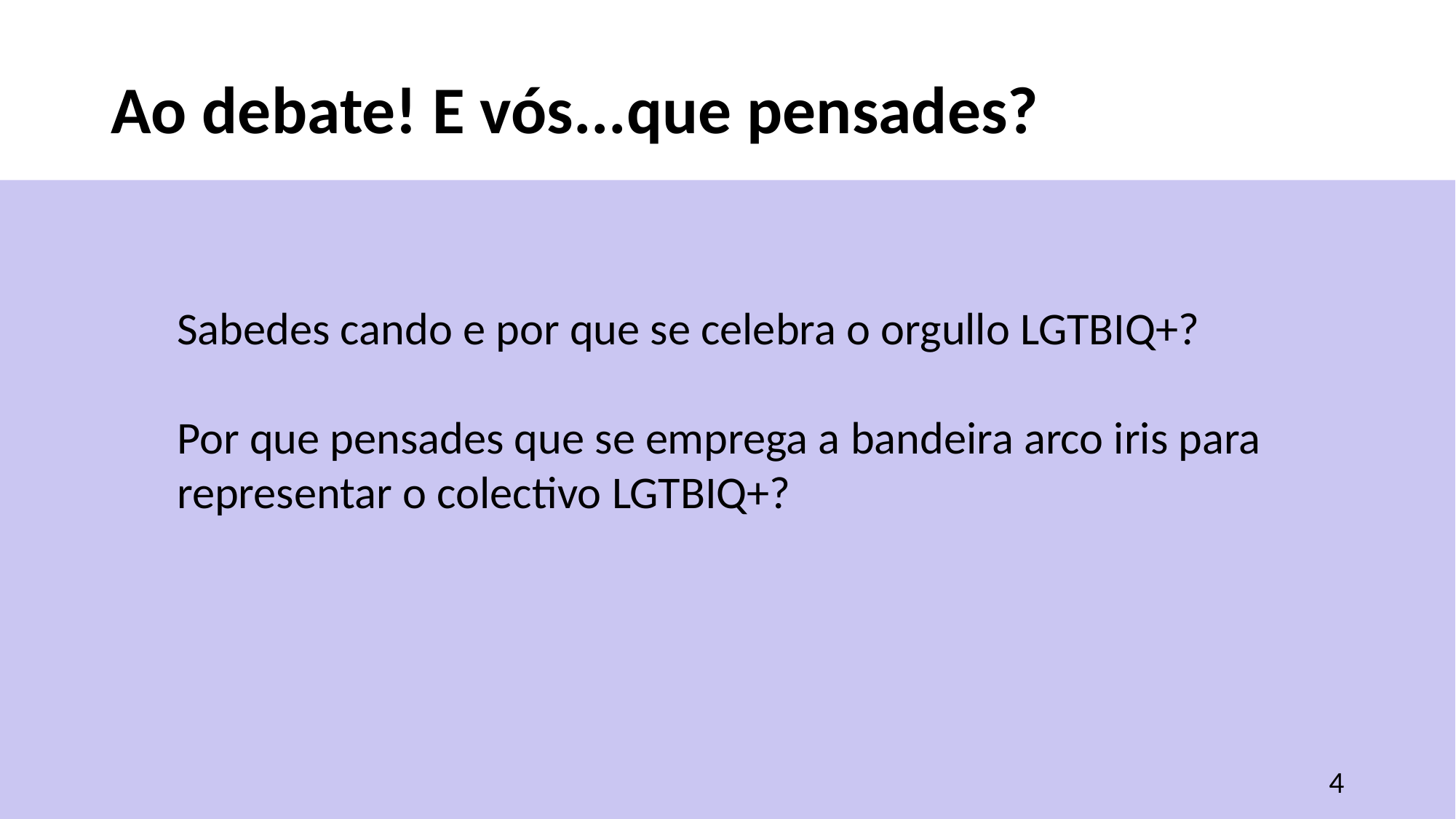

# Ao debate! E vós...que pensades?

Sabedes cando e por que se celebra o orgullo LGTBIQ+?

Por que pensades que se emprega a bandeira arco iris para representar o colectivo LGTBIQ+?
4